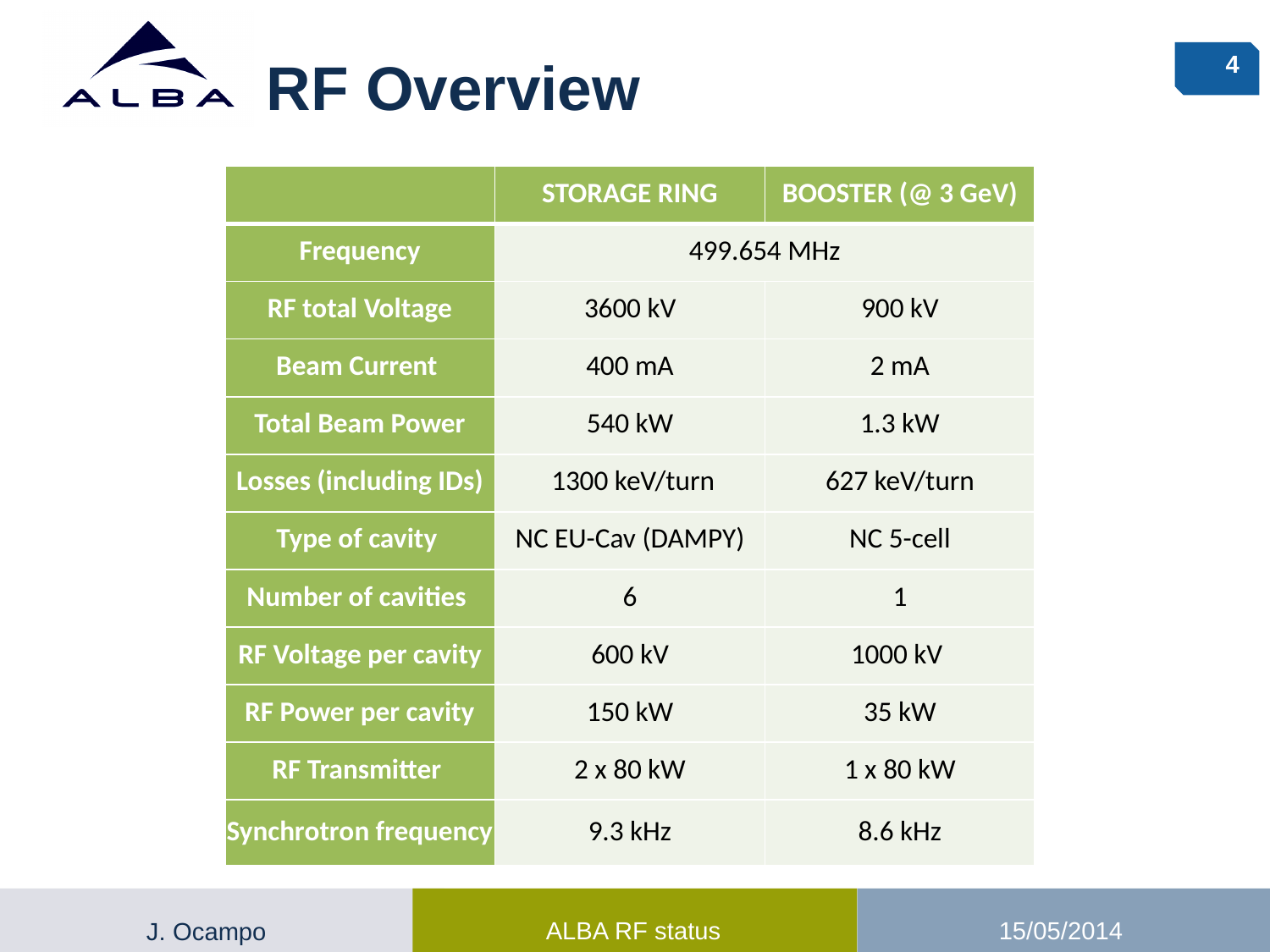

# RF Overview
|  | STORAGE RING | BOOSTER (@ 3 GeV) |
| --- | --- | --- |
| Frequency | 499.654 MHz |  |
| RF total Voltage | 3600 kV | 900 kV |
| Beam Current | 400 mA | 2 mA |
| Total Beam Power | 540 kW | 1.3 kW |
| Losses (including IDs) | 1300 keV/turn | 627 keV/turn |
| Type of cavity | NC EU-Cav (DAMPY) | NC 5-cell |
| Number of cavities | 6 | 1 |
| RF Voltage per cavity | 600 kV | 1000 kV |
| RF Power per cavity | 150 kW | 35 kW |
| RF Transmitter | 2 x 80 kW | 1 x 80 kW |
| Synchrotron frequency | 9.3 kHz | 8.6 kHz |